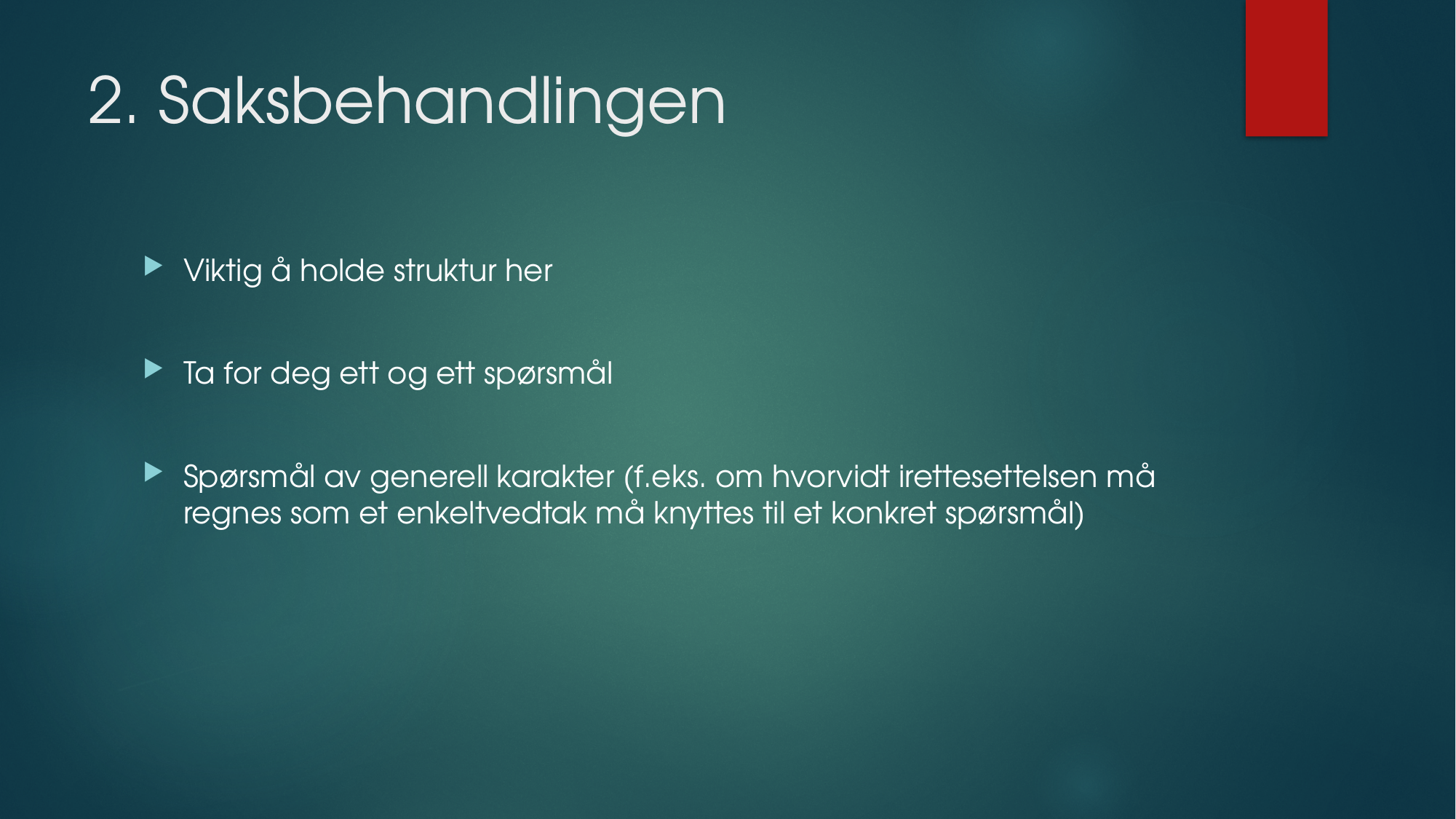

# 2. Saksbehandlingen
Viktig å holde struktur her

Ta for deg ett og ett spørsmål

Spørsmål av generell karakter (f.eks. om hvorvidt irettesettelsen må regnes som et enkeltvedtak må knyttes til et konkret spørsmål)